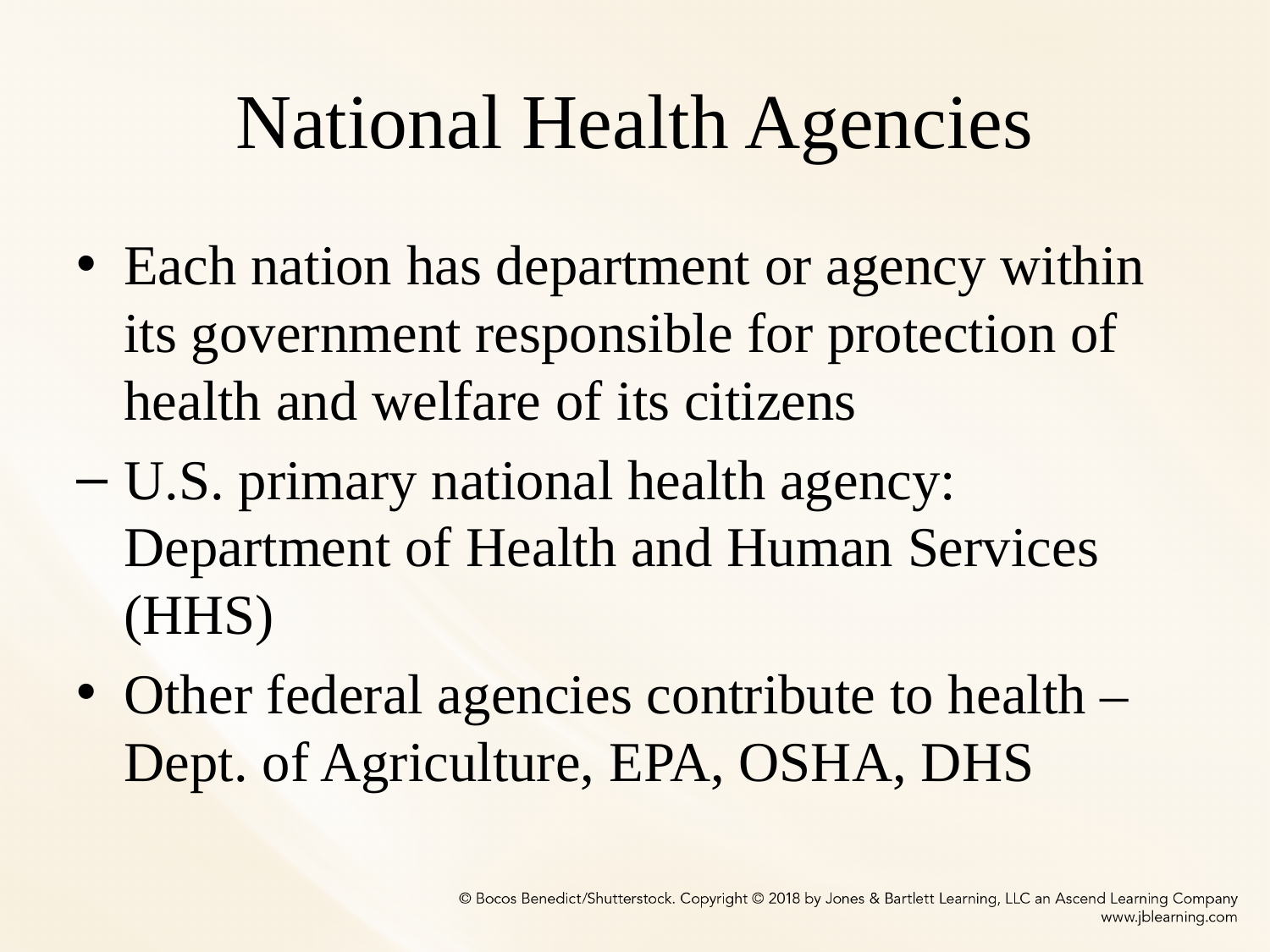

# National Health Agencies
Each nation has department or agency within its government responsible for protection of health and welfare of its citizens
U.S. primary national health agency: Department of Health and Human Services (HHS)
Other federal agencies contribute to health – Dept. of Agriculture, EPA, OSHA, DHS